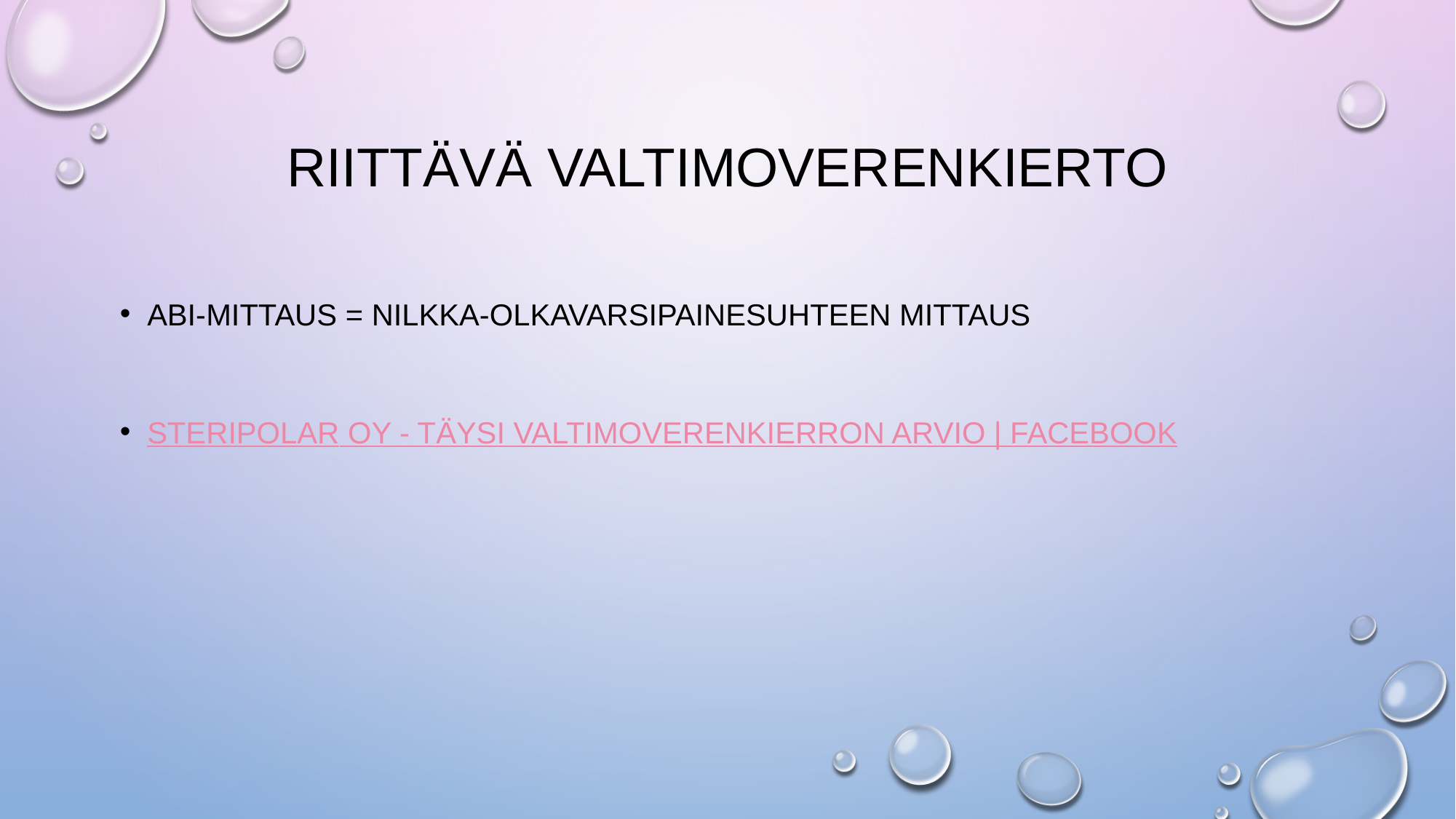

# Riittävä valtimoverenkierto
Abi-mittaus = nilkka-olkavarsipainesuhteen mittaus

Steripolar Oy - Täysi valtimoverenkierron arvio | Facebook